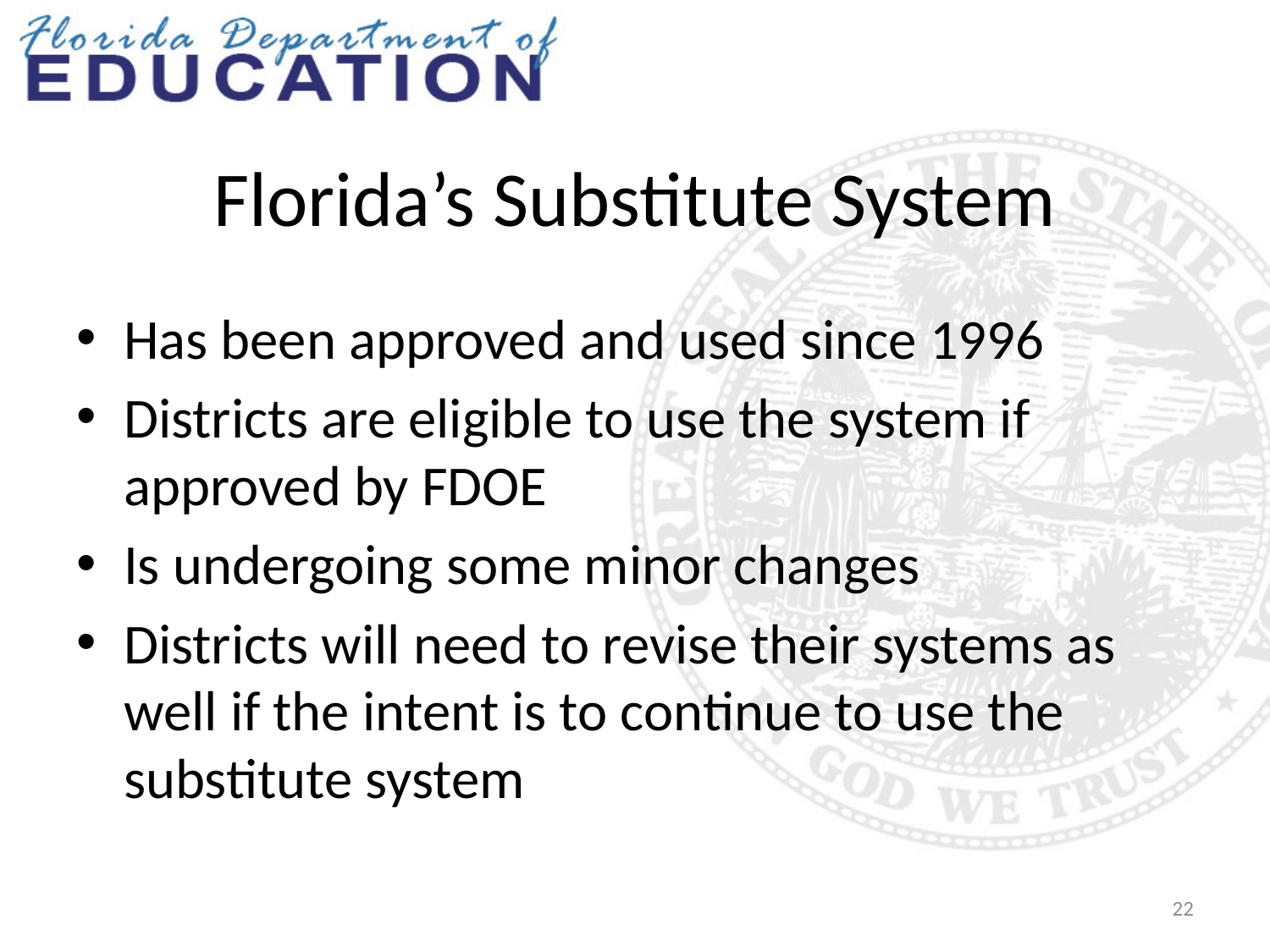

# Florida’s Substitute System
Has been approved and used since 1996
Districts are eligible to use the system if approved by FDOE
Is undergoing some minor changes
Districts will need to revise their systems as well if the intent is to continue to use the substitute system
22